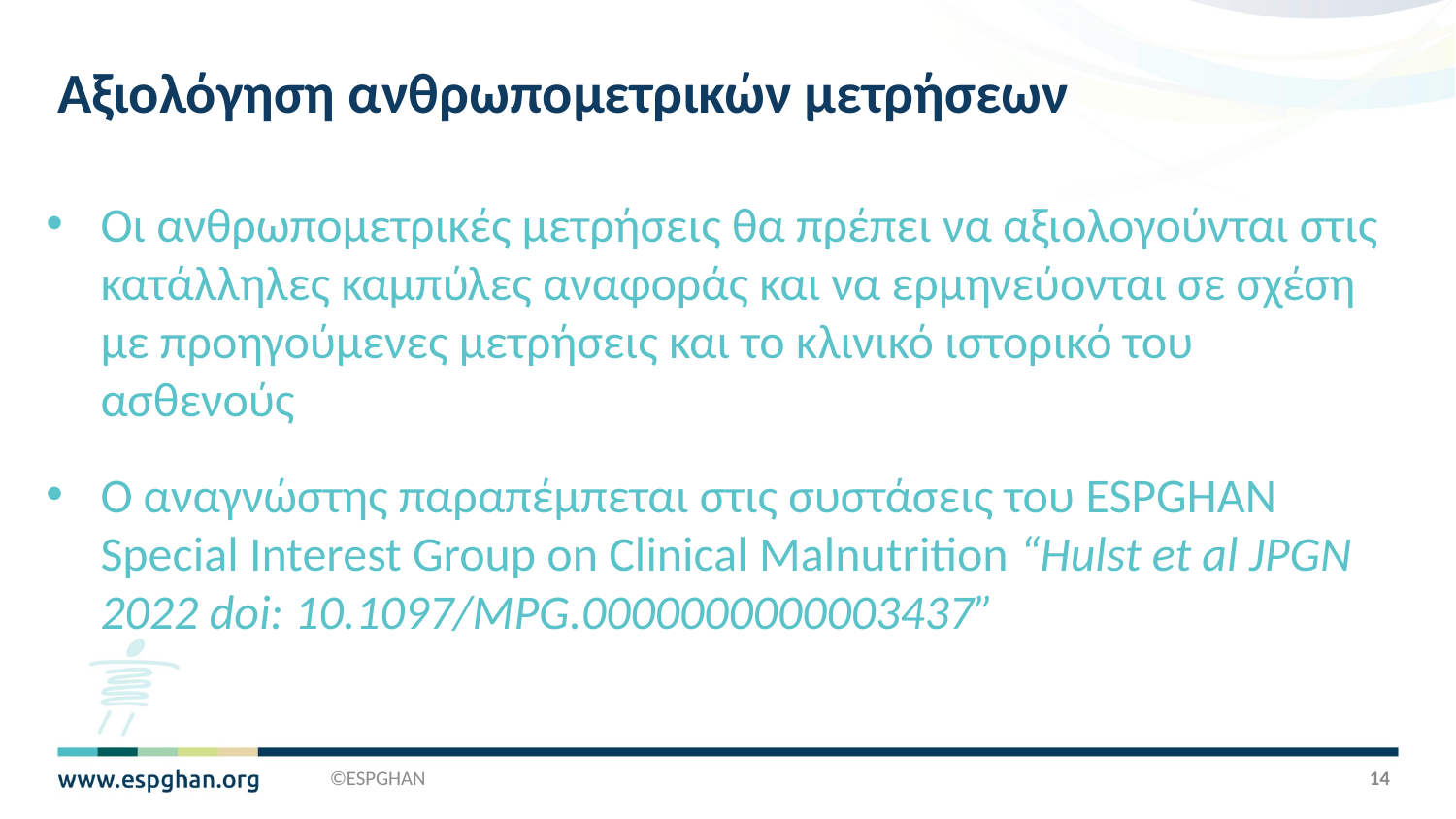

# Αξιολόγηση ανθρωπομετρικών μετρήσεων
Οι ανθρωπομετρικές μετρήσεις θα πρέπει να αξιολογούνται στις κατάλληλες καμπύλες αναφοράς και να ερμηνεύονται σε σχέση με προηγούμενες μετρήσεις και το κλινικό ιστορικό του ασθενούς

Ο αναγνώστης παραπέμπεται στις συστάσεις του ESPGHAN Special Interest Group on Clinical Malnutrition “Hulst et al JPGN 2022 doi: 10.1097/MPG.0000000000003437”
©ESPGHAN
14